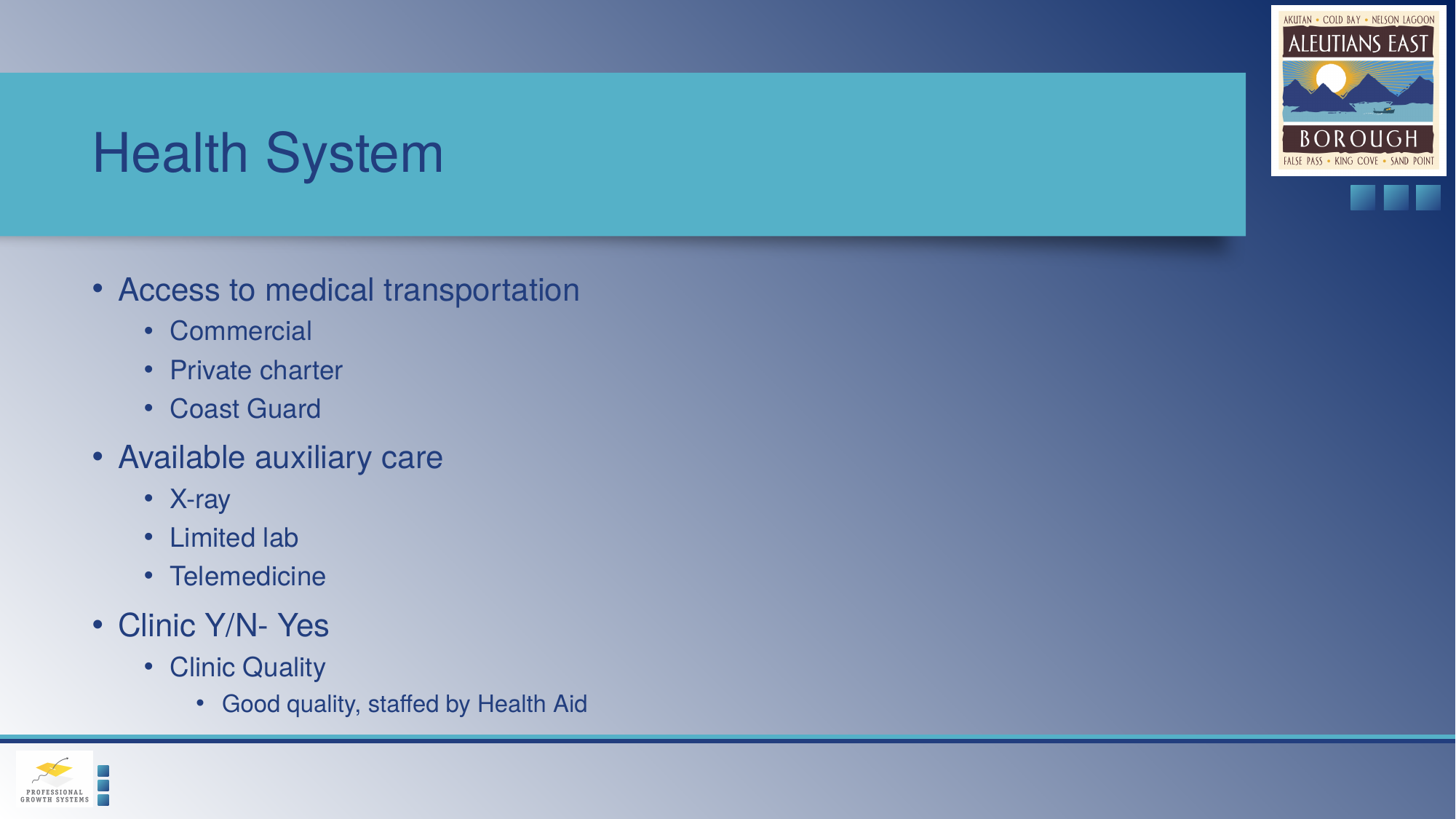

# Health System

Access to medical transportation
Commercial
Private charter
Coast Guard
Available auxiliary care
X-ray
Limited lab
Telemedicine
Clinic Y/N- Yes
Clinic Quality
Good quality, staffed by Health Aid